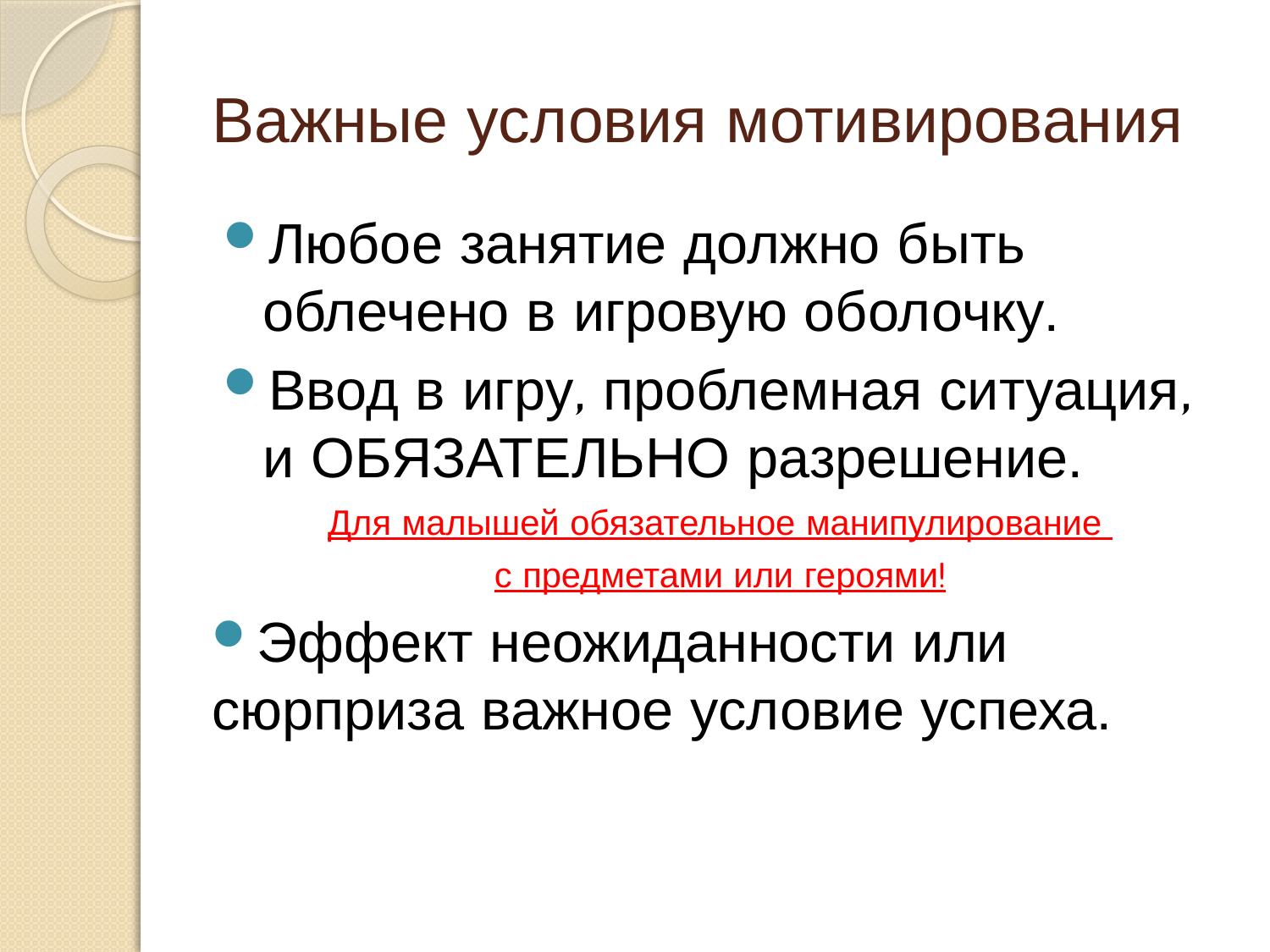

# Важные условия мотивирования
Любое занятие должно быть облечено в игровую оболочку.
Ввод в игру, проблемная ситуация, и ОБЯЗАТЕЛЬНО разрешение.
Для малышей обязательное манипулирование
с предметами или героями!
Эффект неожиданности или сюрприза важное условие успеха.